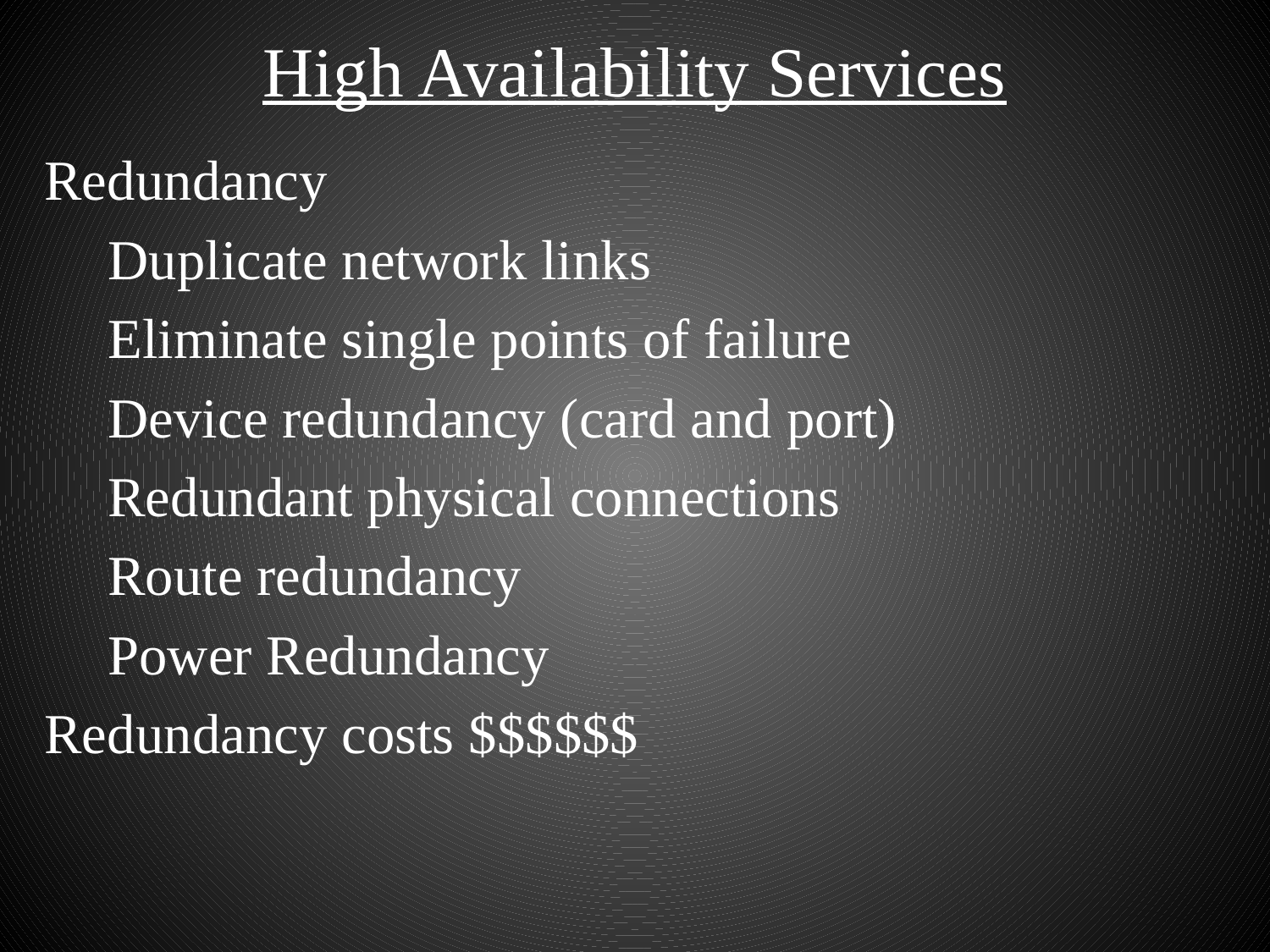

# High Availability Services
Redundancy
Duplicate network links
Eliminate single points of failure
Device redundancy (card and port)
Redundant physical connections
Route redundancy
Power Redundancy
Redundancy costs $$$$$$